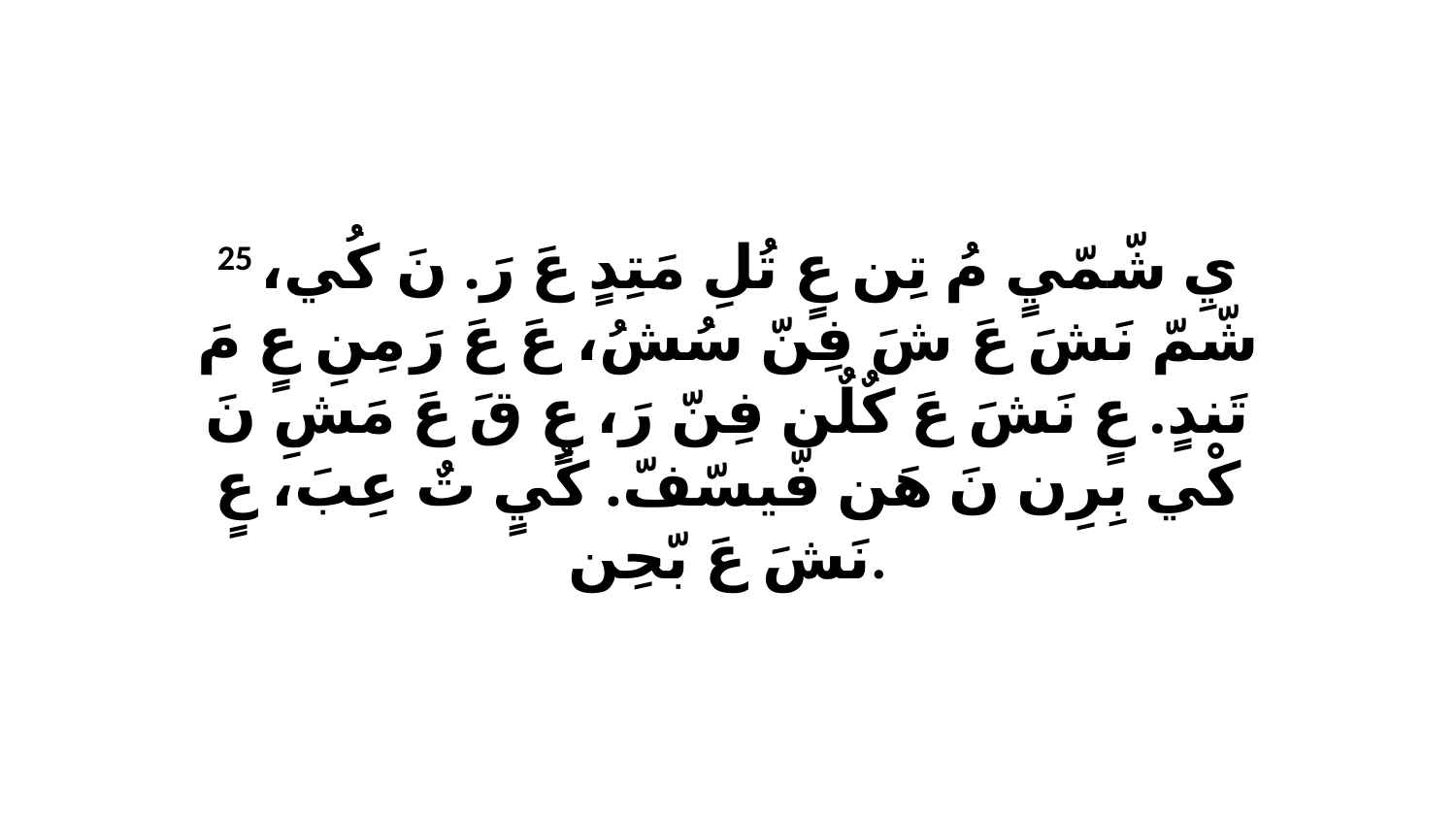

25 يِ شّمّيٍ مُ تِن عٍ تُلِ مَتِدٍ عَ رَ. نَ كُي، شّمّ نَشَ عَ شَ فِنّ سُشُ، عَ عَ رَ مِنِ عٍ مَ تَندٍ. عٍ نَشَ عَ كٌلٌن فِنّ رَ، عٍ قَ عَ مَشِ نَ كْي بِرِن نَ هَن فّيسّفّ. كُيٍ تٌ عِبَ، عٍ نَشَ عَ بّحِن.